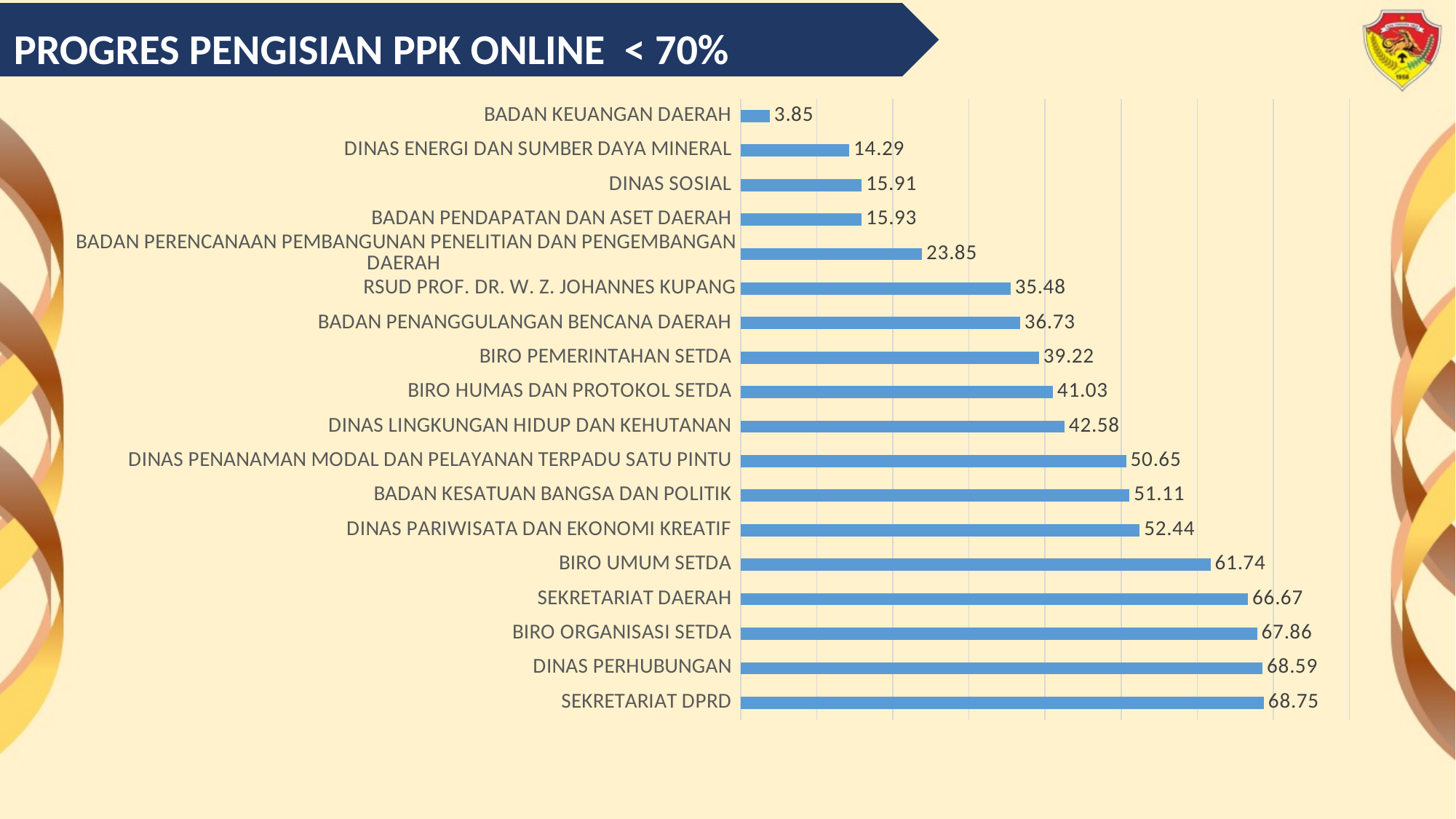

PROGRES PENGISIAN PPK ONLINE  < 70%

### Chart

| Category | Series 1 |
|---|---|
| SEKRETARIAT DPRD  | 68.75 |
| DINAS PERHUBUNGAN  | 68.59 |
| BIRO ORGANISASI SETDA  | 67.86 |
| SEKRETARIAT DAERAH  | 66.67 |
| BIRO UMUM SETDA  | 61.74 |
| DINAS PARIWISATA DAN EKONOMI KREATIF  | 52.44 |
| BADAN KESATUAN BANGSA DAN POLITIK  | 51.11 |
| DINAS PENANAMAN MODAL DAN PELAYANAN TERPADU SATU PINTU  | 50.65 |
| DINAS LINGKUNGAN HIDUP DAN KEHUTANAN  | 42.58 |
| BIRO HUMAS DAN PROTOKOL SETDA  | 41.03 |
| BIRO PEMERINTAHAN SETDA  | 39.22 |
| BADAN PENANGGULANGAN BENCANA DAERAH  | 36.73 |
| RSUD PROF. DR. W. Z. JOHANNES KUPANG | 35.48 |
| BADAN PERENCANAAN PEMBANGUNAN PENELITIAN DAN PENGEMBANGAN DAERAH  | 23.85 |
| BADAN PENDAPATAN DAN ASET DAERAH  | 15.93 |
| DINAS SOSIAL  | 15.91 |
| DINAS ENERGI DAN SUMBER DAYA MINERAL  | 14.29 |
| BADAN KEUANGAN DAERAH  | 3.85 |